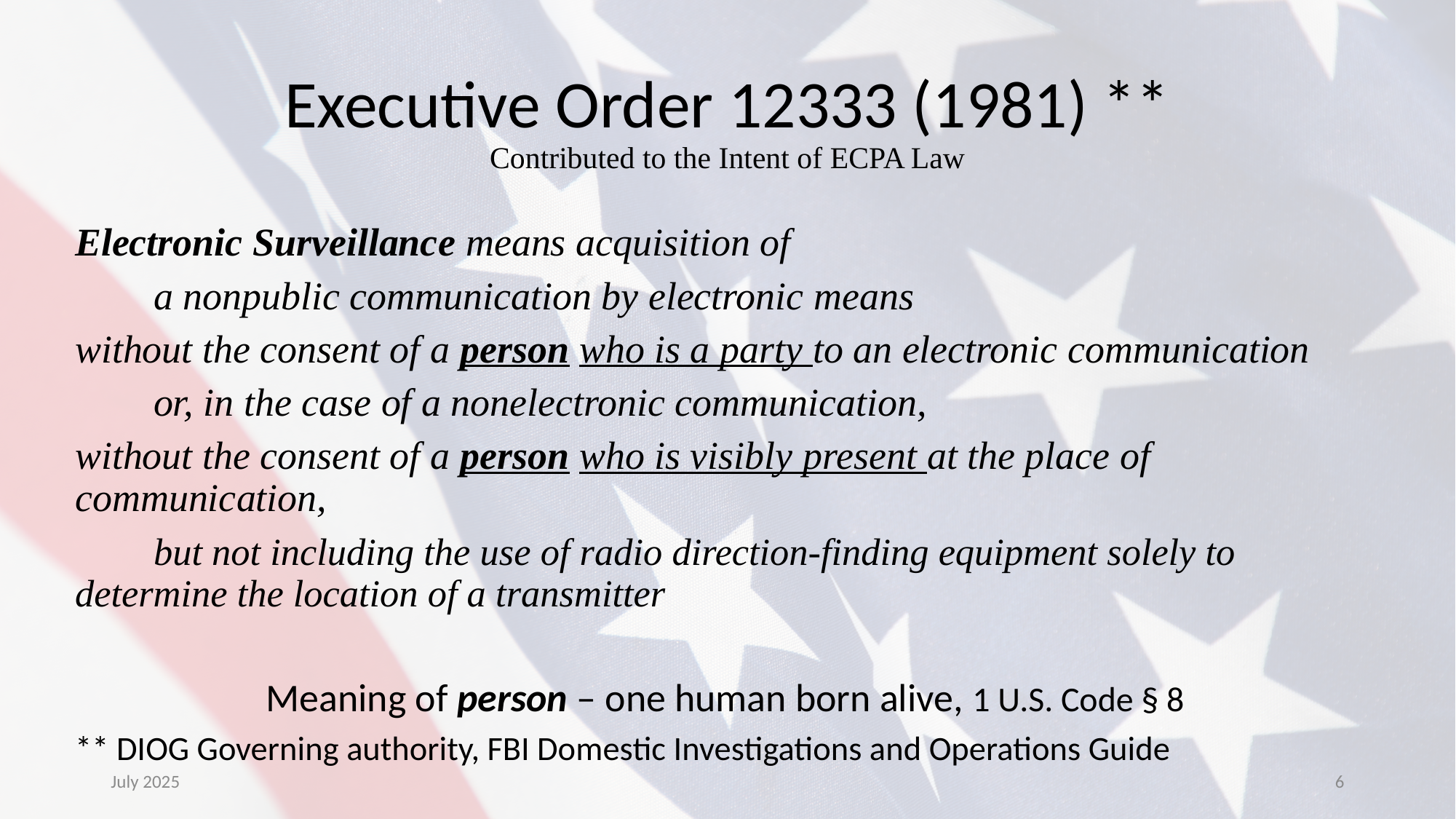

# Executive Order 12333 (1981) ** Contributed to the Intent of ECPA Law
Electronic Surveillance means acquisition of
	a nonpublic communication by electronic means
without the consent of a person who is a party to an electronic communication
	or, in the case of a nonelectronic communication,
without the consent of a person who is visibly present at the place of communication,
	but not including the use of radio direction-finding equipment solely to determine the location of a transmitter

Meaning of person – one human born alive, 1 U.S. Code § 8
** DIOG Governing authority, FBI Domestic Investigations and Operations Guide
July 2025
6